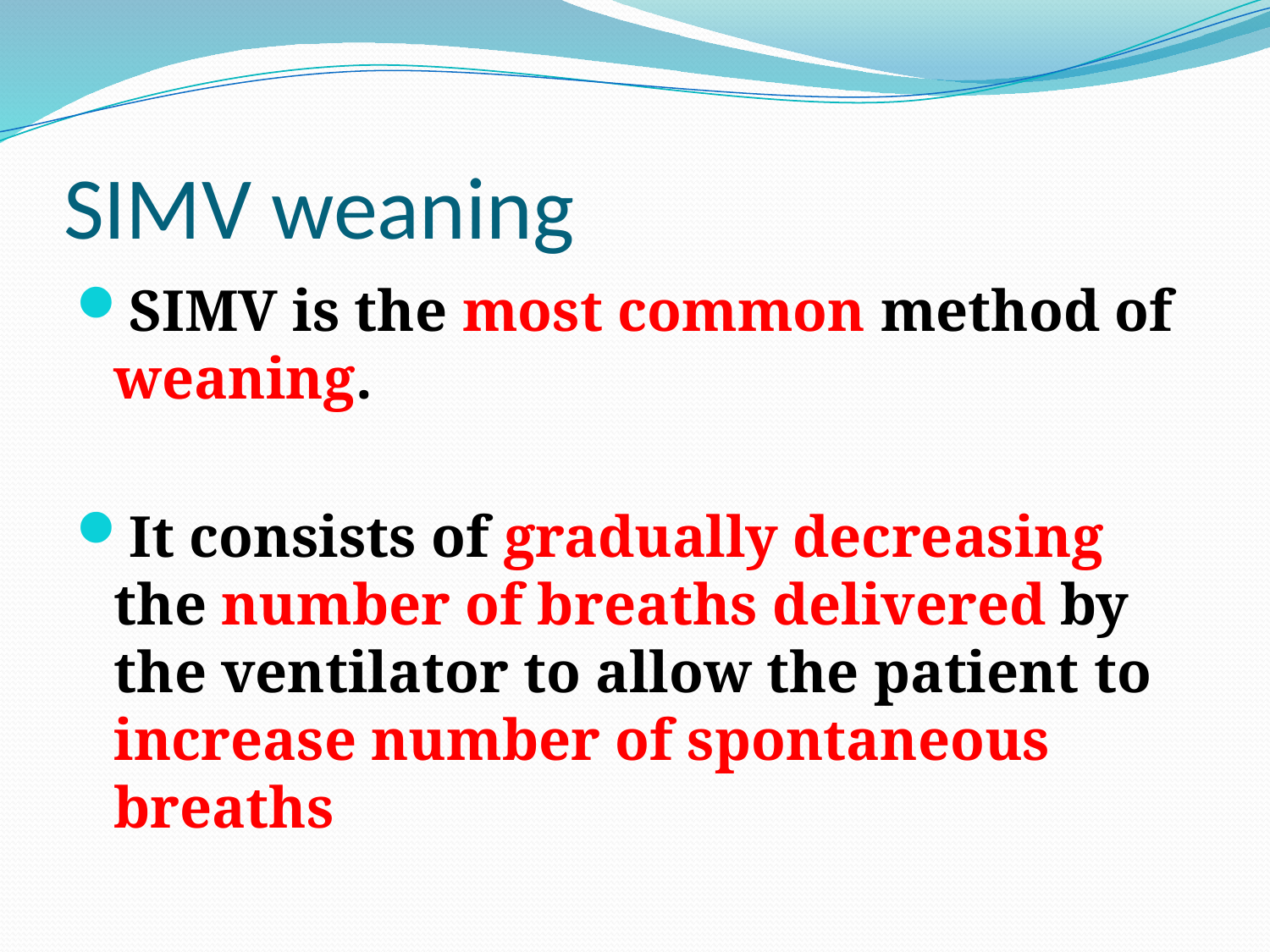

# SIMV weaning
SIMV is the most common method of weaning.

It consists of gradually decreasing the number of breaths delivered by the ventilator to allow the patient to increase number of spontaneous breaths